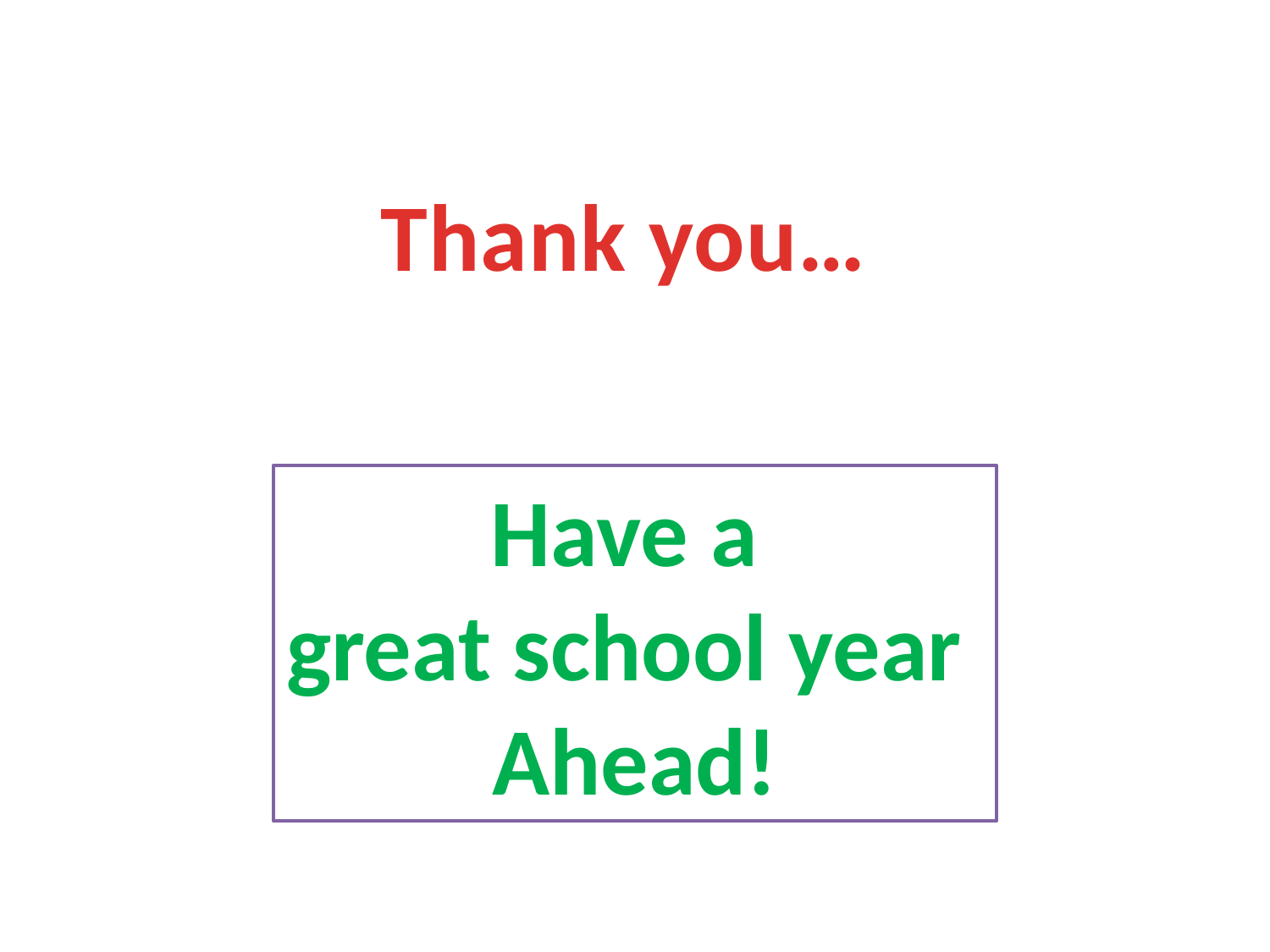

Thank you…
Have a
great school year
Ahead!